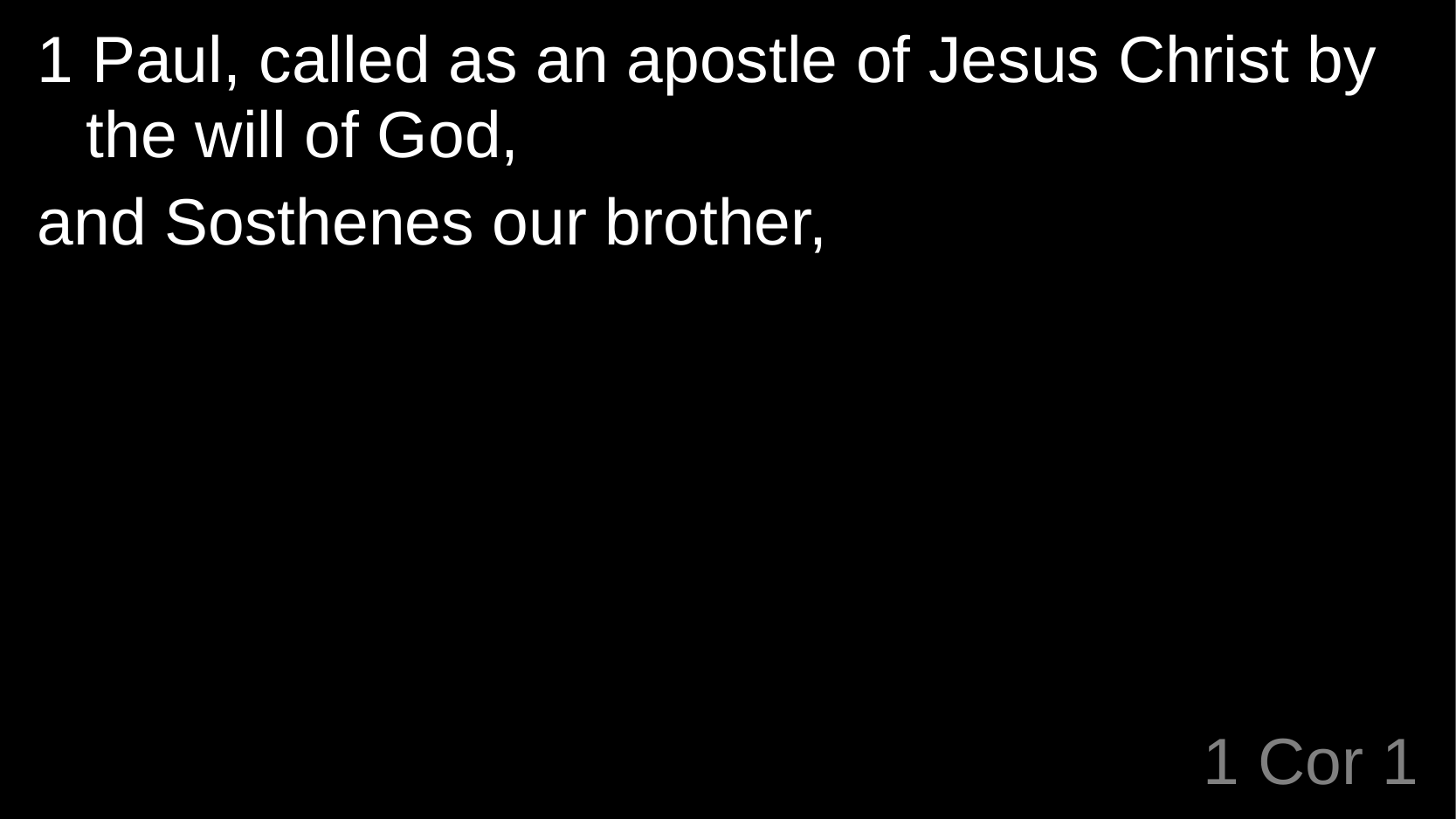

1 Paul, called as an apostle of Jesus Christ by the will of God,
and Sosthenes our brother,
# 1 Cor 1